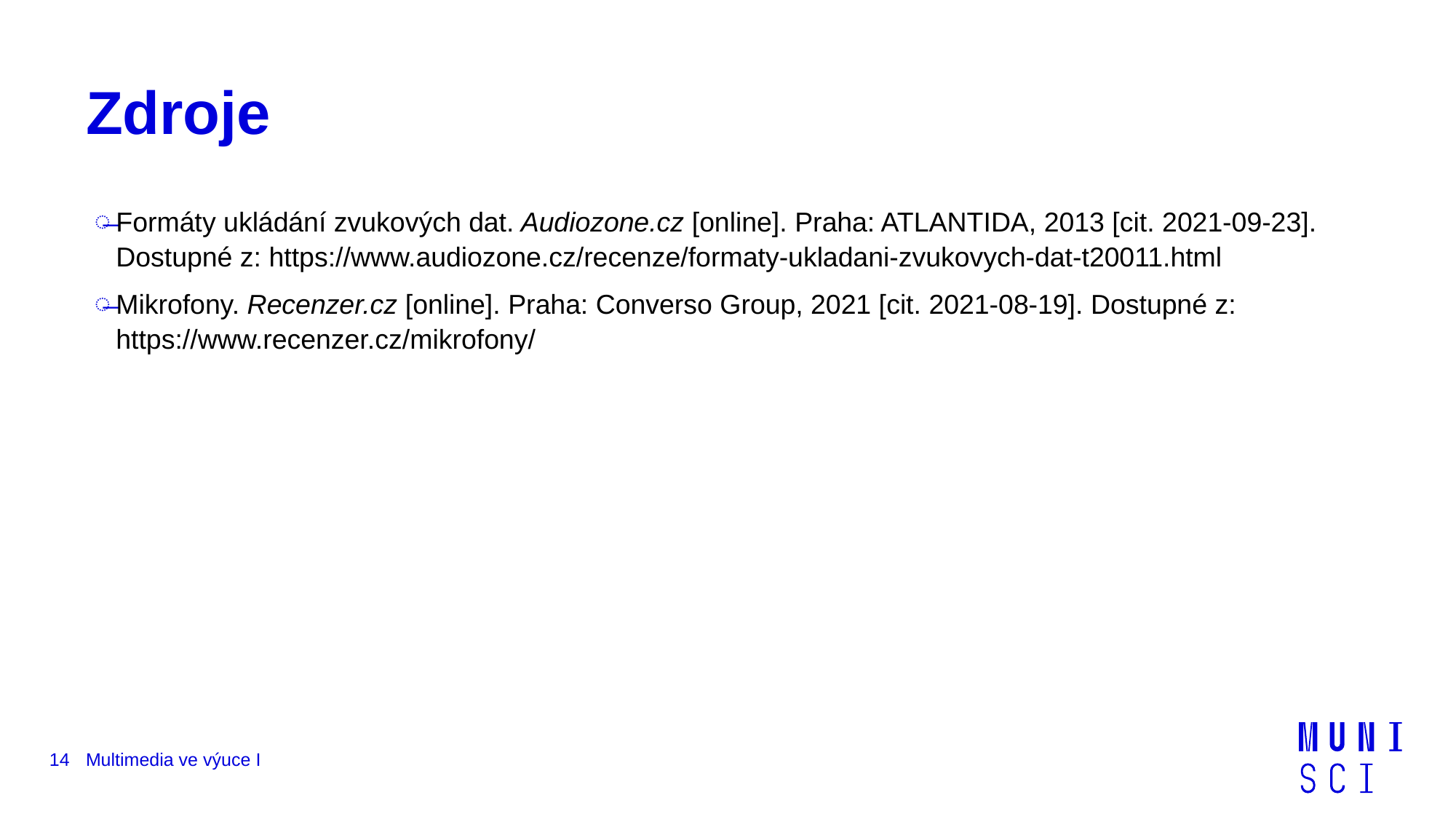

# Zdroje
Formáty ukládání zvukových dat. Audiozone.cz [online]. Praha: ATLANTIDA, 2013 [cit. 2021-09-23]. Dostupné z: https://www.audiozone.cz/recenze/formaty-ukladani-zvukovych-dat-t20011.html
Mikrofony. Recenzer.cz [online]. Praha: Converso Group, 2021 [cit. 2021-08-19]. Dostupné z: https://www.recenzer.cz/mikrofony/

14
Multimedia ve výuce I